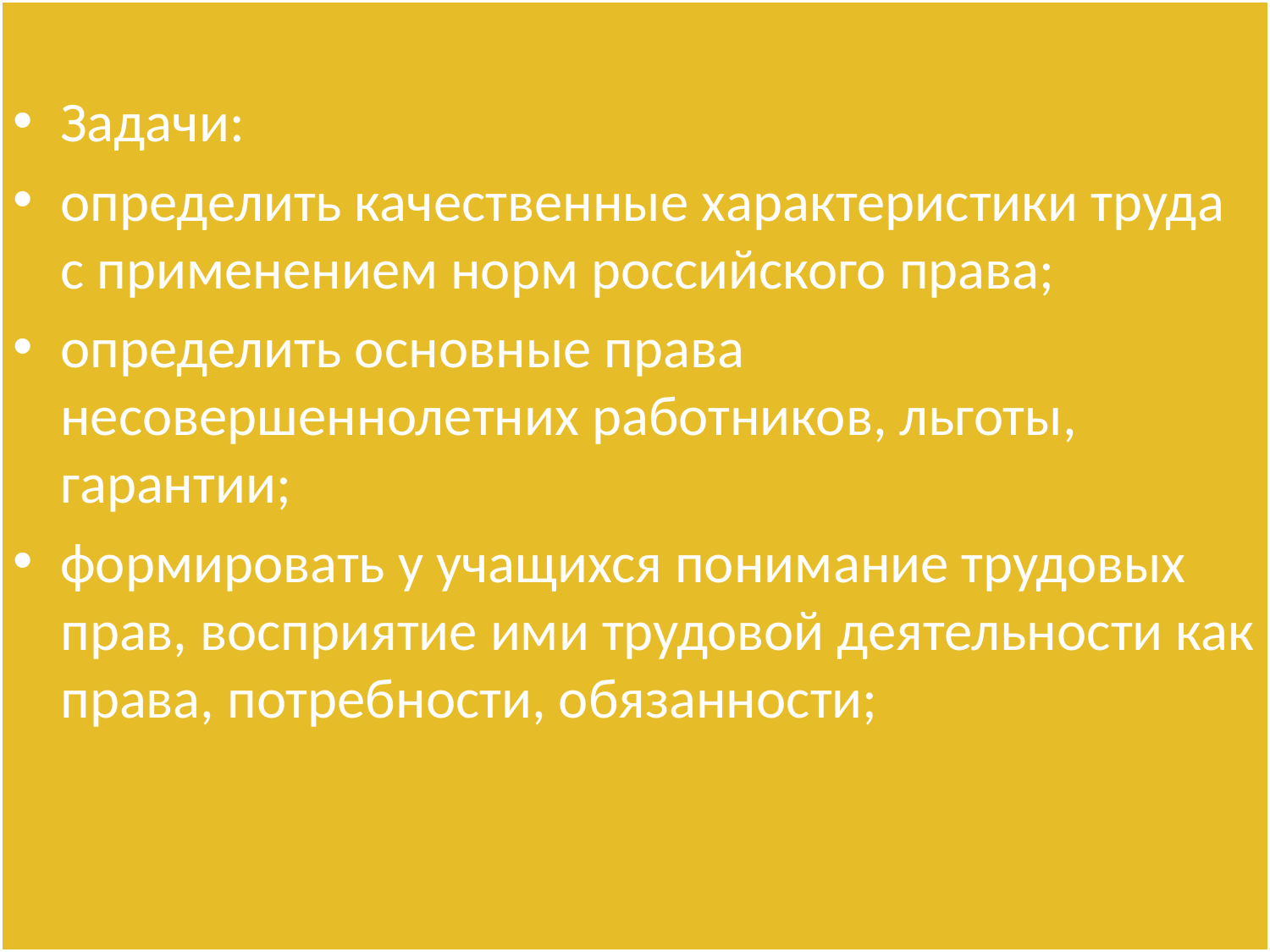

Задачи:
определить качественные характеристики труда с применением норм российского права;
определить основные права несовершеннолетних работников, льготы, гарантии;
формировать у учащихся понимание трудовых прав, восприятие ими трудовой деятельности как права, потребности, обязанности;

#